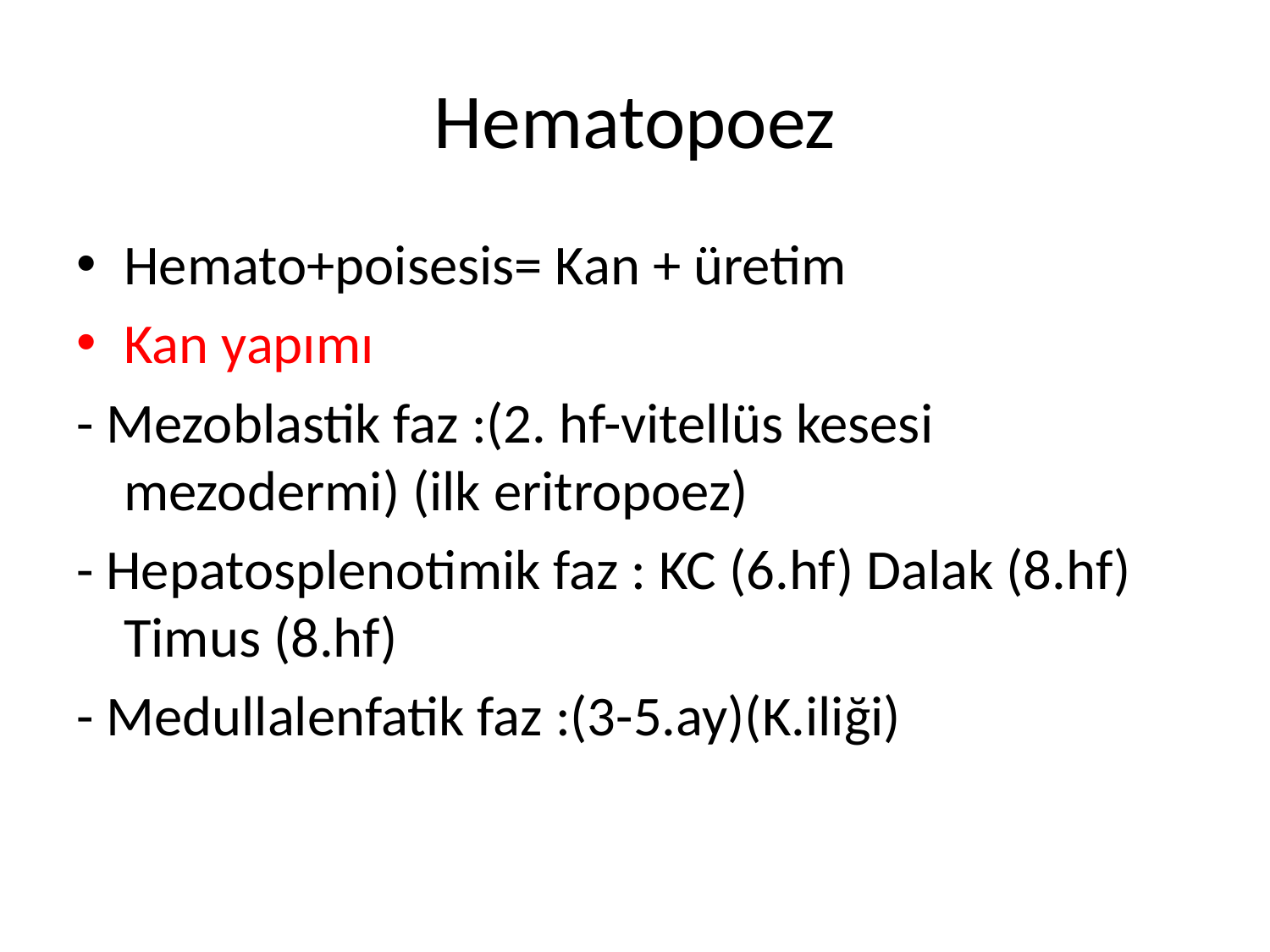

# Hematopoez
Hemato+poisesis= Kan + üretim
Kan yapımı
- Mezoblastik faz :(2. hf-vitellüs kesesi mezodermi) (ilk eritropoez)
- Hepatosplenotimik faz : KC (6.hf) Dalak (8.hf)  Timus (8.hf)
- Medullalenfatik faz :(3-5.ay)(K.iliği)